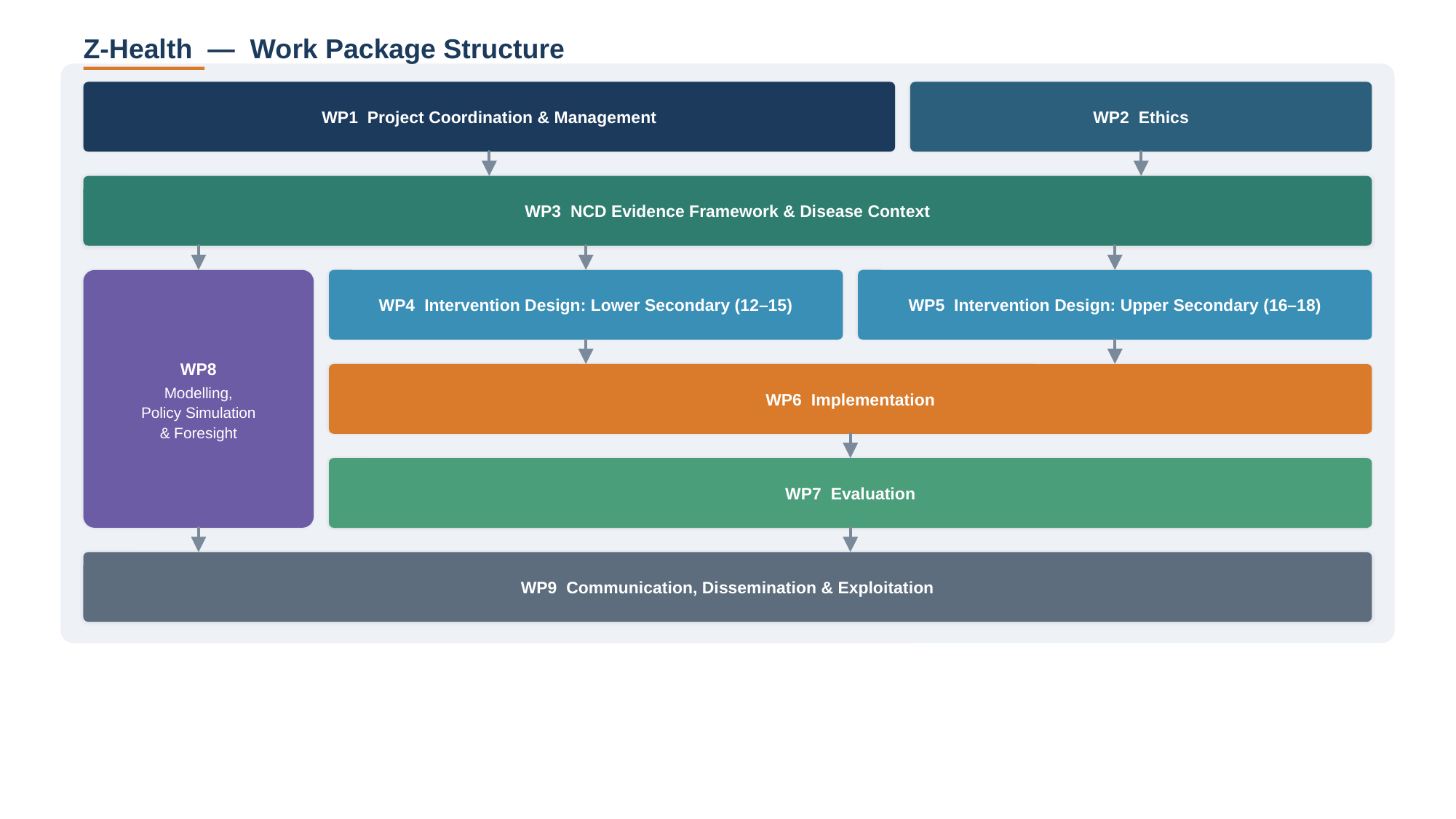

Z-Health  —  Work Package Structure

WP1  Project Coordination & Management
WP2  Ethics
WP3  NCD Evidence Framework & Disease Context
WP8
Modelling,
Policy Simulation
& Foresight
WP4  Intervention Design: Lower Secondary (12–15)
WP5  Intervention Design: Upper Secondary (16–18)
WP6  Implementation
WP7  Evaluation
WP9  Communication, Dissemination & Exploitation